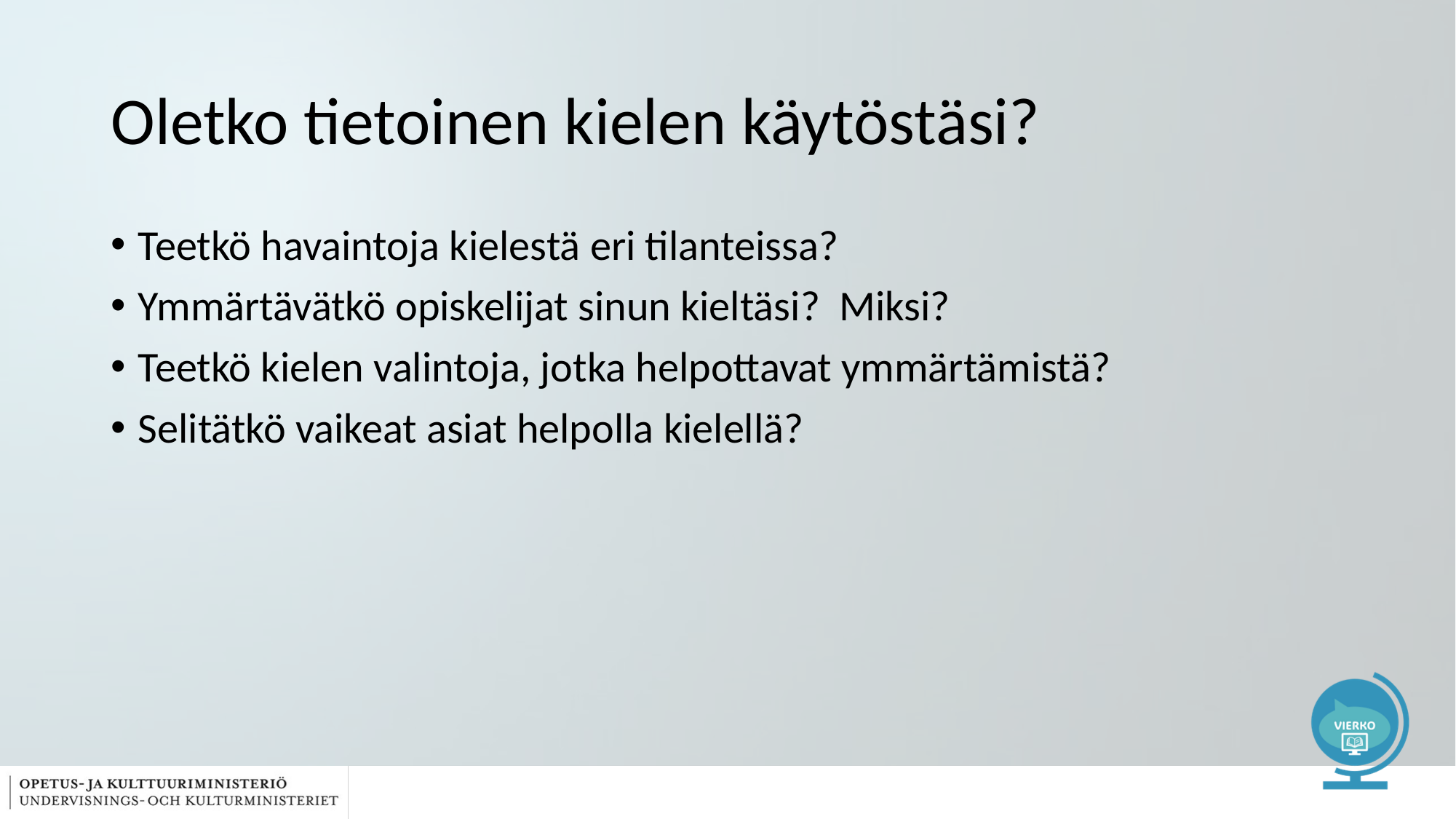

# Oletko tietoinen kielen käytöstäsi?
Teetkö havaintoja kielestä eri tilanteissa?
Ymmärtävätkö opiskelijat sinun kieltäsi? ​ Miksi?
Teetkö kielen valintoja, jotka helpottavat ymmärtämistä?
Selitätkö vaikeat asiat helpolla kielellä?